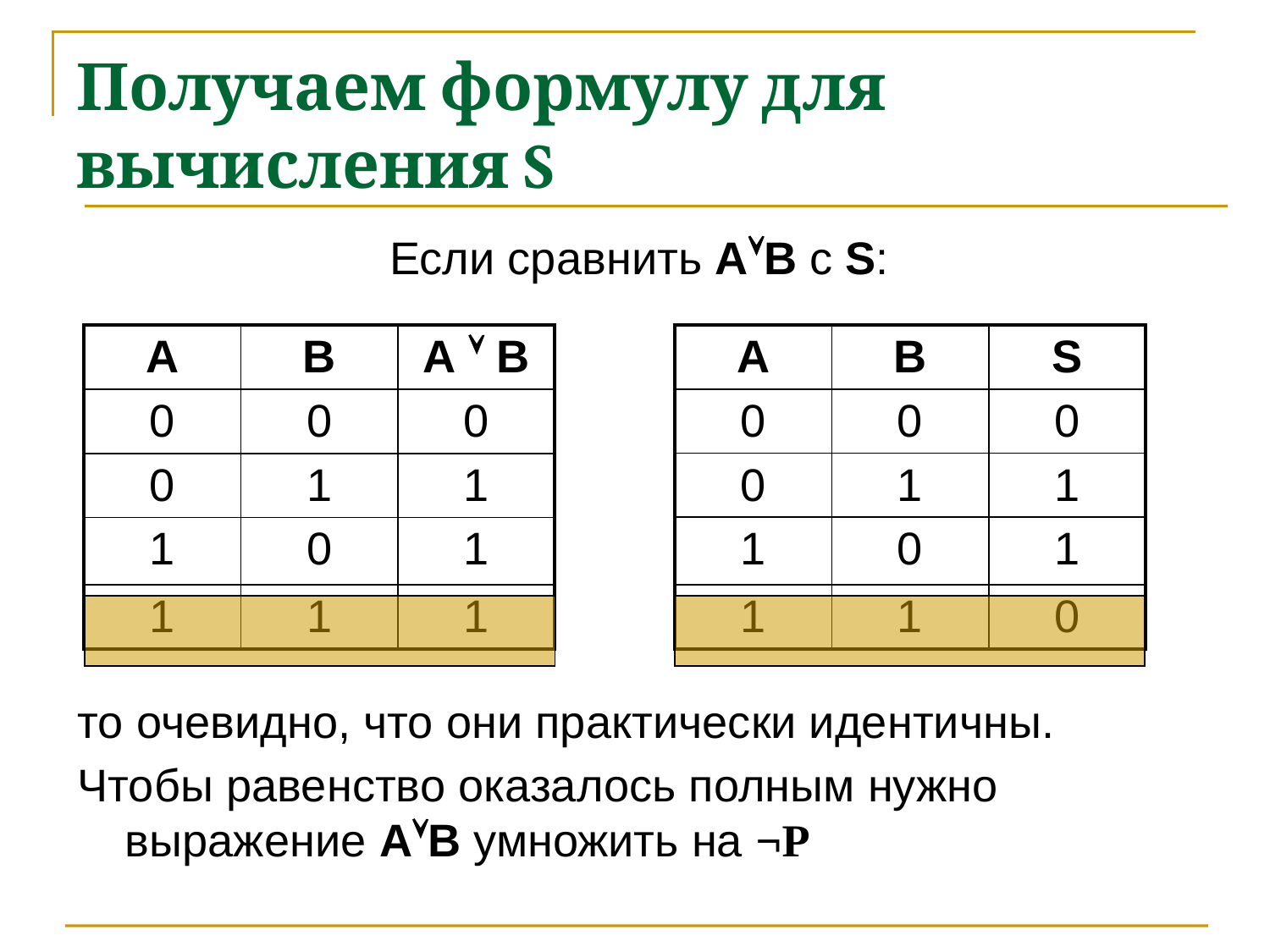

# Получаем формулу для вычисления S
Если сравнить А∨В c S:
| A | B | А ∨ В |
| --- | --- | --- |
| 0 | 0 | 0 |
| 0 | 1 | 1 |
| 1 | 0 | 1 |
| 1 | 1 | 1 |
| A | B | S |
| --- | --- | --- |
| 0 | 0 | 0 |
| 0 | 1 | 1 |
| 1 | 0 | 1 |
| 1 | 1 | 0 |

то очевидно, что они практически идентичны.
Чтобы равенство оказалось полным нужно выражение А∨В умножить на ¬Р